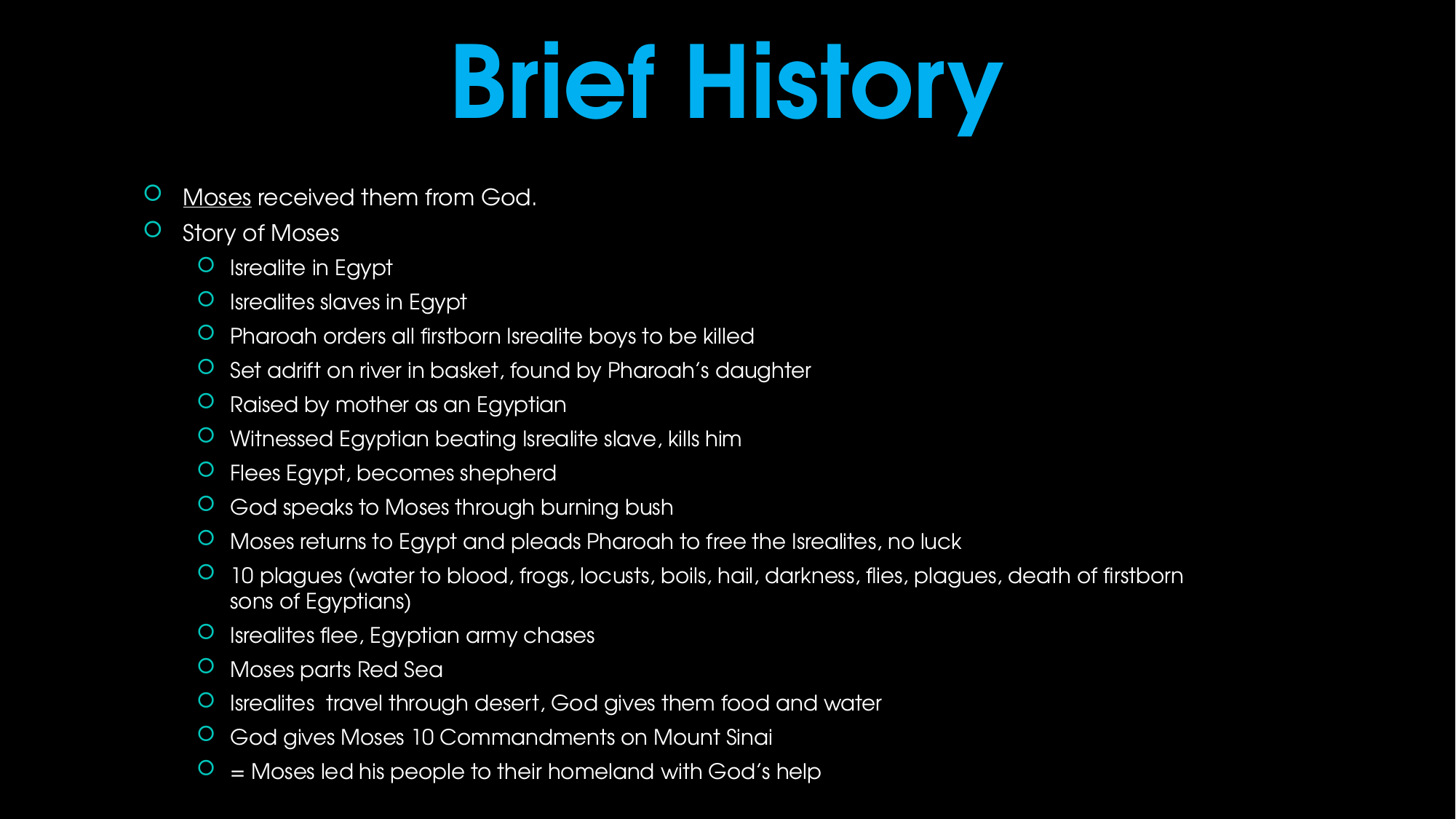

# Brief History
Moses received them from God.
Story of Moses
Isrealite in Egypt
Isrealites slaves in Egypt
Pharoah orders all firstborn Isrealite boys to be killed
Set adrift on river in basket, found by Pharoah’s daughter
Raised by mother as an Egyptian
Witnessed Egyptian beating Isrealite slave, kills him
Flees Egypt, becomes shepherd
God speaks to Moses through burning bush
Moses returns to Egypt and pleads Pharoah to free the Isrealites, no luck
10 plagues (water to blood, frogs, locusts, boils, hail, darkness, flies, plagues, death of firstborn sons of Egyptians)
Isrealites flee, Egyptian army chases
Moses parts Red Sea
Isrealites  travel through desert, God gives them food and water
God gives Moses 10 Commandments on Mount Sinai
= Moses led his people to their homeland with God’s help